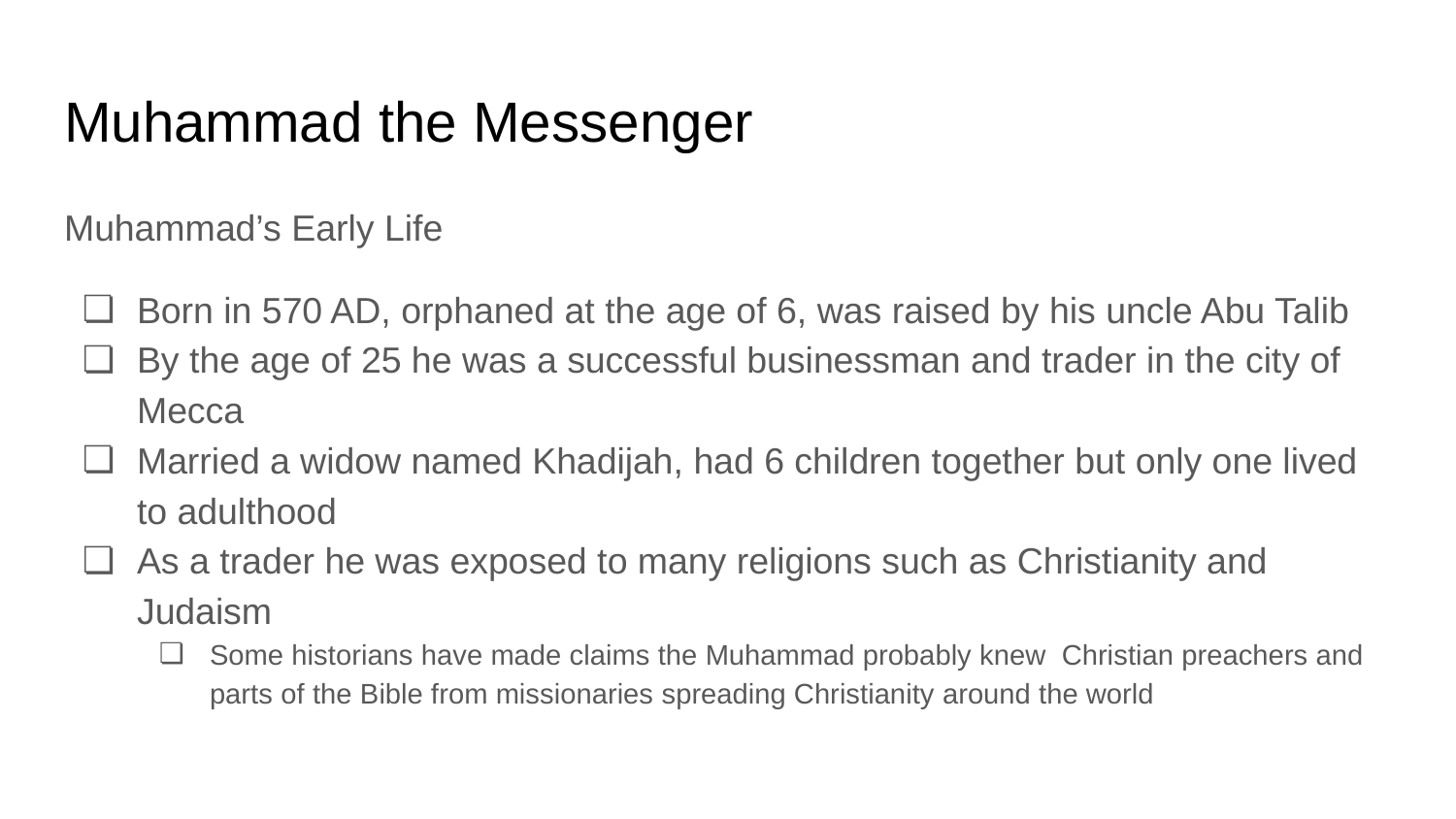

# Muhammad the Messenger
Muhammad’s Early Life
Born in 570 AD, orphaned at the age of 6, was raised by his uncle Abu Talib
By the age of 25 he was a successful businessman and trader in the city of Mecca
Married a widow named Khadijah, had 6 children together but only one lived to adulthood
As a trader he was exposed to many religions such as Christianity and Judaism
Some historians have made claims the Muhammad probably knew  Christian preachers and parts of the Bible from missionaries spreading Christianity around the world